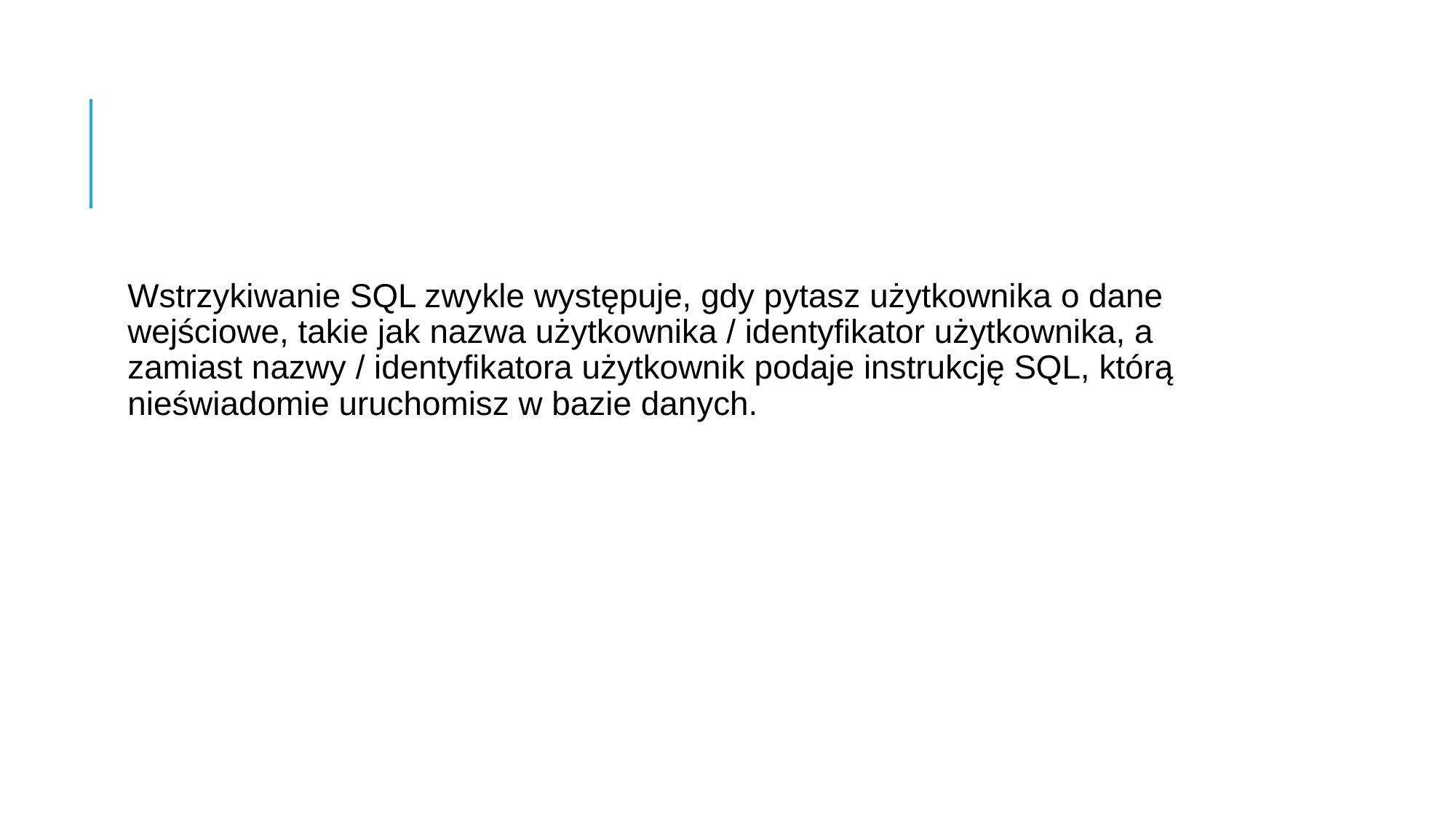

#
Wstrzykiwanie SQL zwykle występuje, gdy pytasz użytkownika o dane wejściowe, takie jak nazwa użytkownika / identyfikator użytkownika, a zamiast nazwy / identyfikatora użytkownik podaje instrukcję SQL, którą nieświadomie uruchomisz w bazie danych.